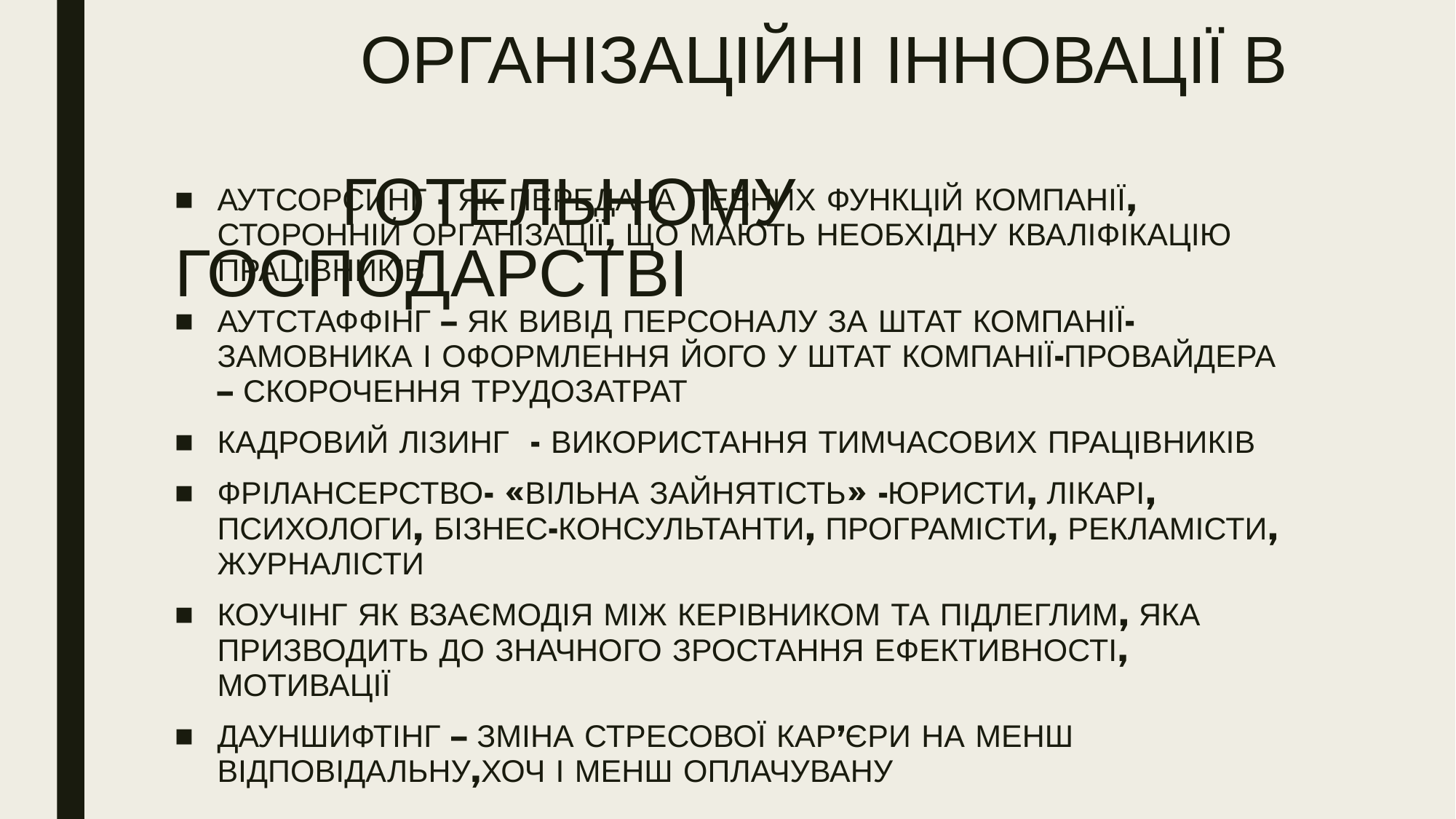

# ОРГАНІЗАЦІЙНІ ІННОВАЦІЇ В ГОТЕЛЬНОМУ ГОСПОДАРСТВІ
АУТСОРСИНГ - ЯК ПЕРЕДАЧА ПЕВНИХ ФУНКЦІЙ КОМПАНІЇ, СТОРОННІЙ ОРГАНІЗАЦІЇ, ЩО МАЮТЬ НЕОБХІДНУ КВАЛІФІКАЦІЮ ПРАЦІВНИКІВ
АУТСТАФФІНГ – ЯК ВИВІД ПЕРСОНАЛУ ЗА ШТАТ КОМПАНІЇ- ЗАМОВНИКА І ОФОРМЛЕННЯ ЙОГО У ШТАТ КОМПАНІЇ-ПРОВАЙДЕРА – СКОРОЧЕННЯ ТРУДОЗАТРАТ
КАДРОВИЙ ЛІЗИНГ  - ВИКОРИСТАННЯ ТИМЧАСОВИХ ПРАЦІВНИКІВ
ФРІЛАНСЕРСТВО- «ВІЛЬНА ЗАЙНЯТІСТЬ» -ЮРИСТИ, ЛІКАРІ, ПСИХОЛОГИ, БІЗНЕС-КОНСУЛЬТАНТИ, ПРОГРАМІСТИ, РЕКЛАМІСТИ, ЖУРНАЛІСТИ
КОУЧІНГ ЯК ВЗАЄМОДІЯ МІЖ КЕРІВНИКОМ ТА ПІДЛЕГЛИМ, ЯКА ПРИЗВОДИТЬ ДО ЗНАЧНОГО ЗРОСТАННЯ ЕФЕКТИВНОСТІ, МОТИВАЦІЇ
ДАУНШИФТІНГ – ЗМІНА СТРЕСОВОЇ КАР’ЄРИ НА МЕНШ ВІДПОВІДАЛЬНУ,ХОЧ І МЕНШ ОПЛАЧУВАНУ